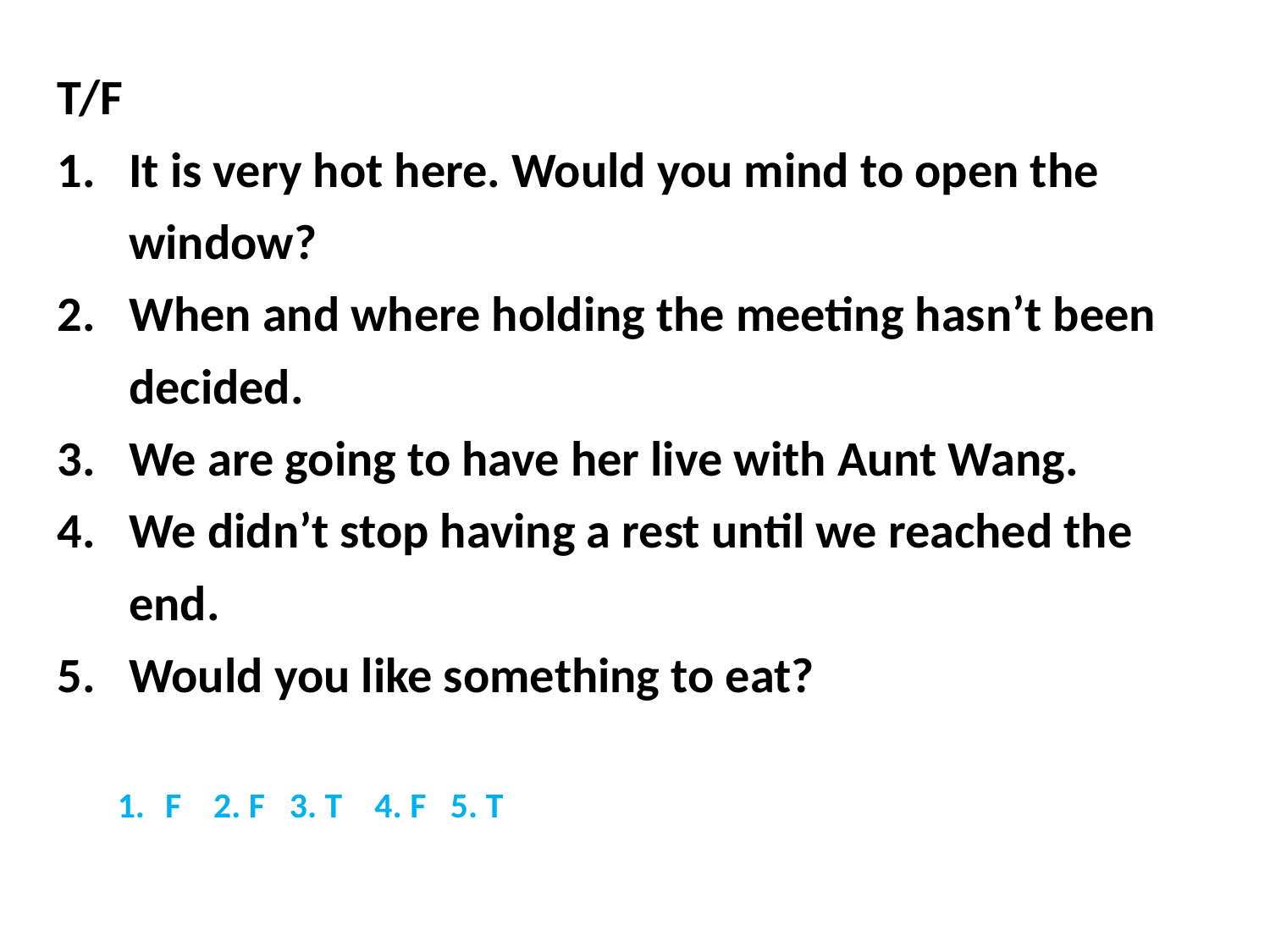

T/F
It is very hot here. Would you mind to open the window?
When and where holding the meeting hasn’t been decided.
We are going to have her live with Aunt Wang.
We didn’t stop having a rest until we reached the end.
Would you like something to eat?

F    2. F   3. T    4. F   5. T